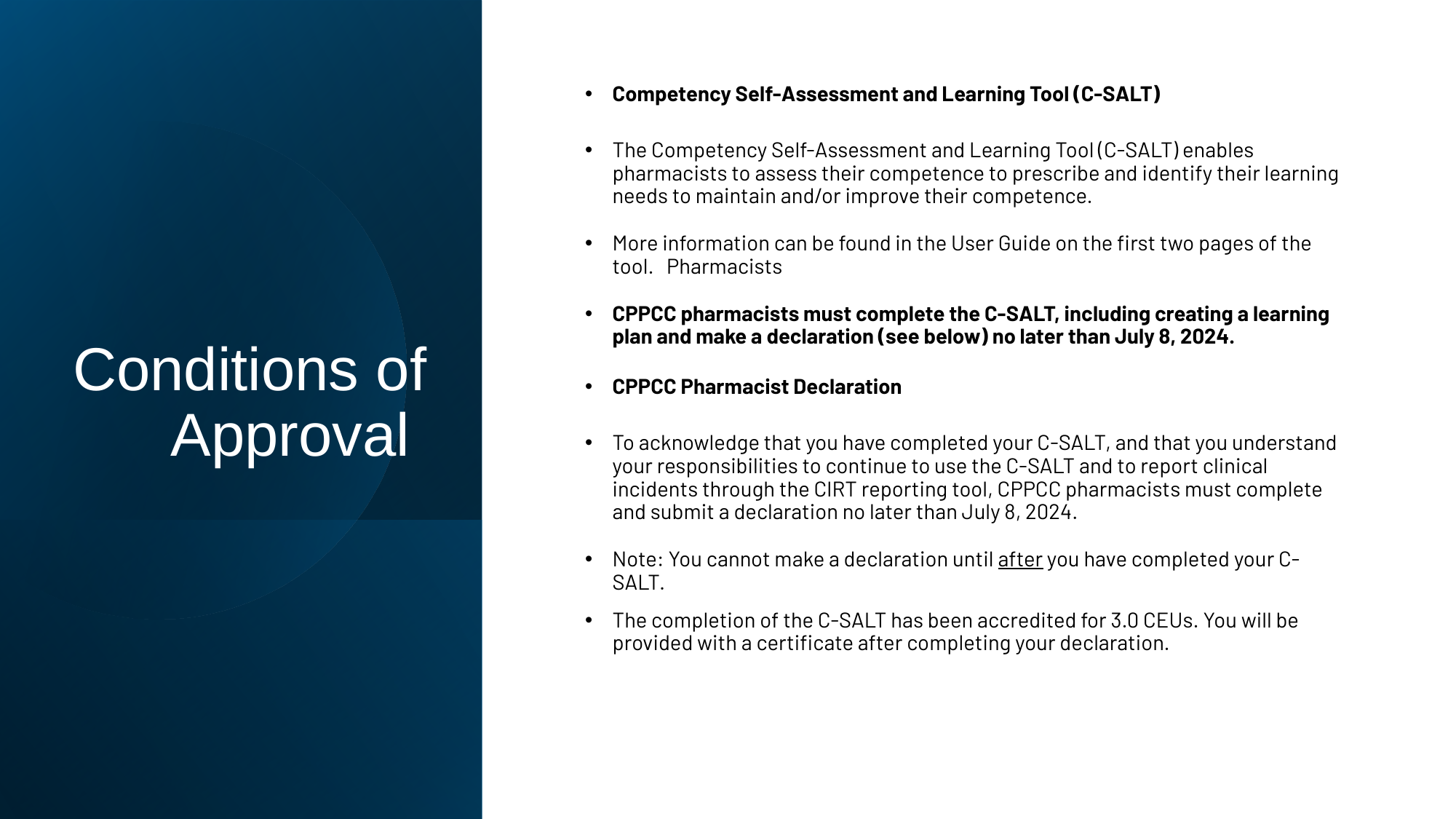

# Conditions of Approval
Competency Self-Assessment and Learning Tool (C-SALT)
The Competency Self-Assessment and Learning Tool (C-SALT) enables pharmacists to assess their competence to prescribe and identify their learning needs to maintain and/or improve their competence.
More information can be found in the User Guide on the first two pages of the tool.   Pharmacists
CPPCC pharmacists must complete the C-SALT, including creating a learning plan and make a declaration (see below) no later than July 8, 2024.
CPPCC Pharmacist Declaration
To acknowledge that you have completed your C-SALT, and that you understand your responsibilities to continue to use the C-SALT and to report clinical incidents through the CIRT reporting tool, CPPCC pharmacists must complete and submit a declaration no later than July 8, 2024.
Note: You cannot make a declaration until after you have completed your C-SALT.
The completion of the C-SALT has been accredited for 3.0 CEUs. You will be provided with a certificate after completing your declaration.